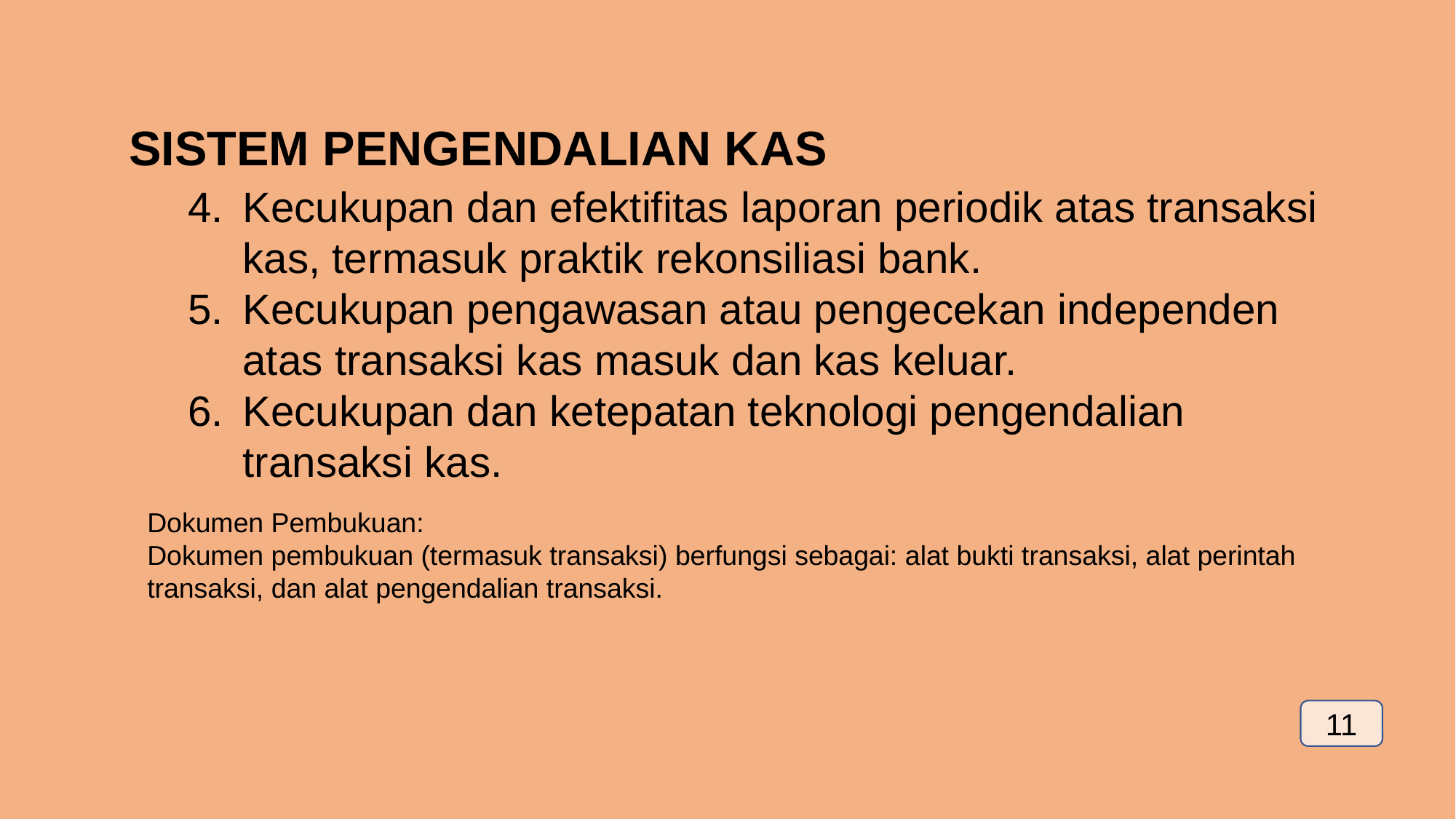

SISTEM PENGENDALIAN KAS
Kecukupan dan efektifitas laporan periodik atas transaksi kas, termasuk praktik rekonsiliasi bank.
Kecukupan pengawasan atau pengecekan independen atas transaksi kas masuk dan kas keluar.
Kecukupan dan ketepatan teknologi pengendalian transaksi kas.

Dokumen Pembukuan:
Dokumen pembukuan (termasuk transaksi) berfungsi sebagai: alat bukti transaksi, alat perintah transaksi, dan alat pengendalian transaksi.